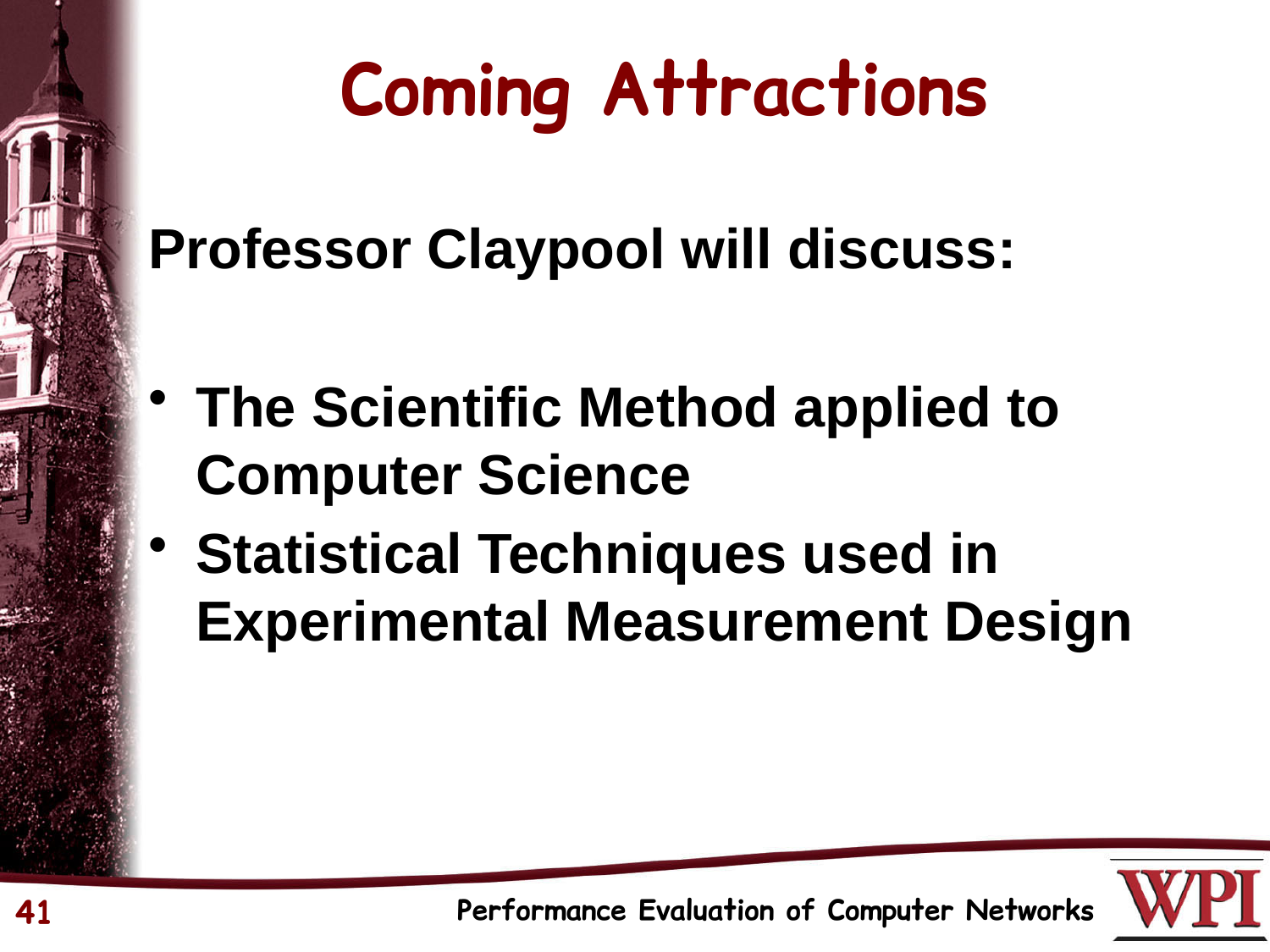

# Coming Attractions
Professor Claypool will discuss:

The Scientific Method applied to Computer Science
Statistical Techniques used in Experimental Measurement Design
41
Performance Evaluation of Computer Networks